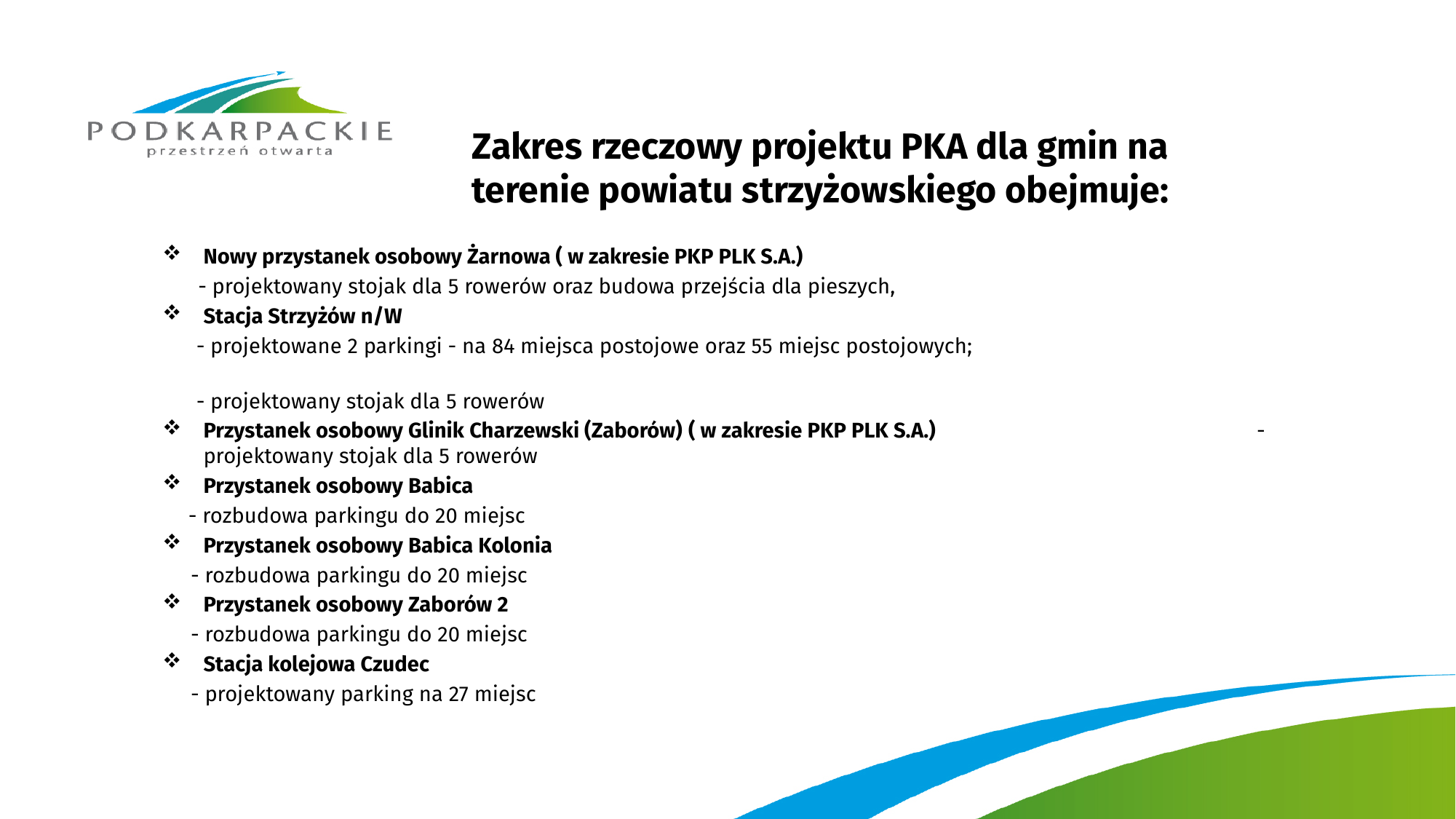

Zakres rzeczowy projektu PKA dla gmin na terenie powiatu strzyżowskiego obejmuje:
Nowy przystanek osobowy Żarnowa ( w zakresie PKP PLK S.A.)
       - projektowany stojak dla 5 rowerów oraz budowa przejścia dla pieszych,
Stacja Strzyżów n/W
      - projektowane 2 parkingi - na 84 miejsca postojowe oraz 55 miejsc postojowych;
      - projektowany stojak dla 5 rowerów
Przystanek osobowy Glinik Charzewski (Zaborów) ( w zakresie PKP PLK S.A.)                                                         - projektowany stojak dla 5 rowerów
Przystanek osobowy Babica
     - rozbudowa parkingu do 20 miejsc
Przystanek osobowy Babica Kolonia
     - rozbudowa parkingu do 20 miejsc
Przystanek osobowy Zaborów 2
     - rozbudowa parkingu do 20 miejsc
Stacja kolejowa Czudec
     - projektowany parking na 27 miejsc